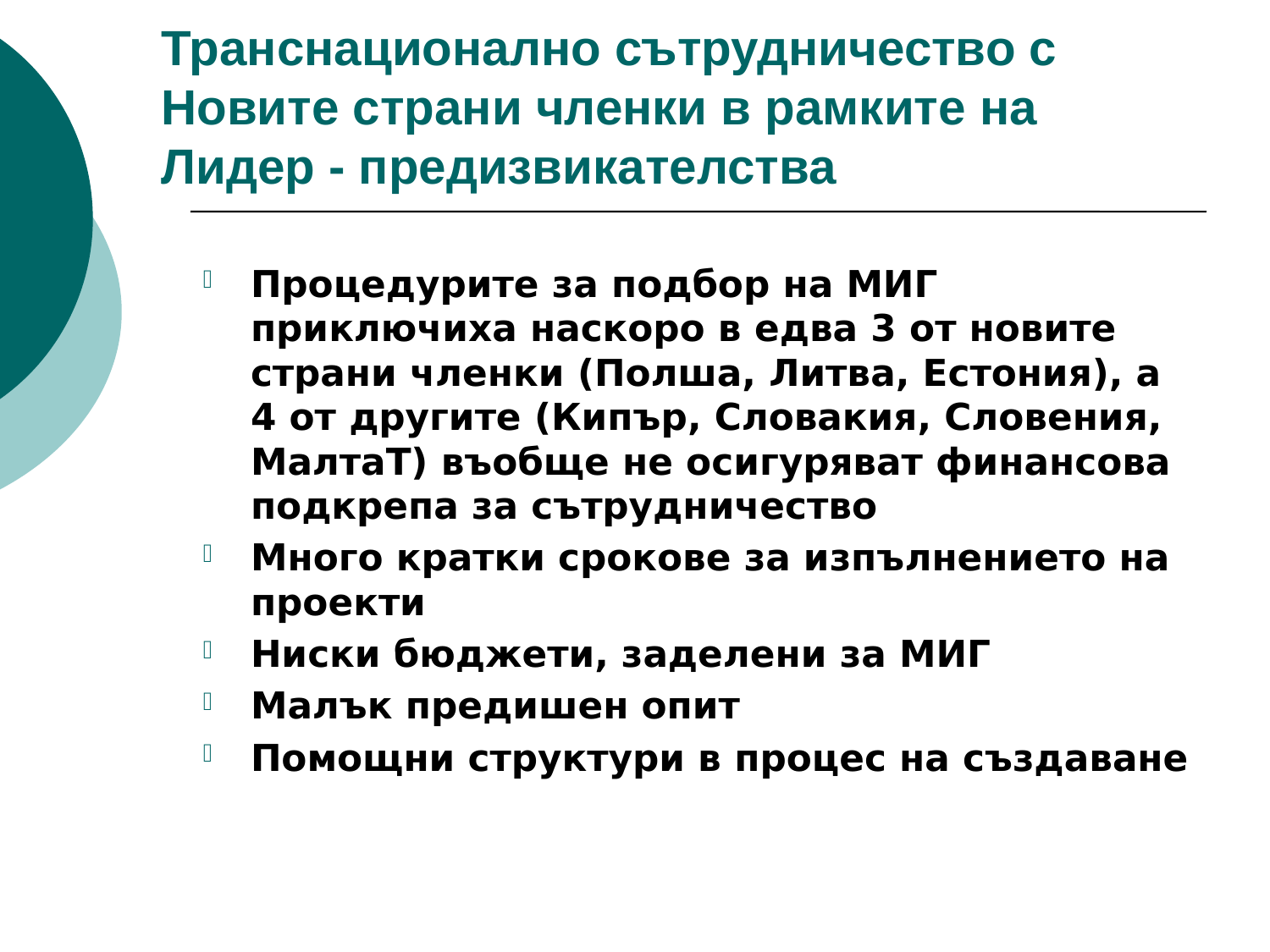

# Транснационално сътрудничество с Новите страни членки в рамките на Лидер - предизвикателства
Процедурите за подбор на МИГ приключиха наскоро в едва 3 от новите страни членки (Полша, Литва, Eстония), а 4 от другите (Кипър, Словакия, Словения, МалтаT) въобще не осигуряват финансова подкрепа за сътрудничество
Много кратки срокове за изпълнението на проекти
Ниски бюджети, заделени за МИГ
Малък предишен опит
Помощни структури в процес на създаване